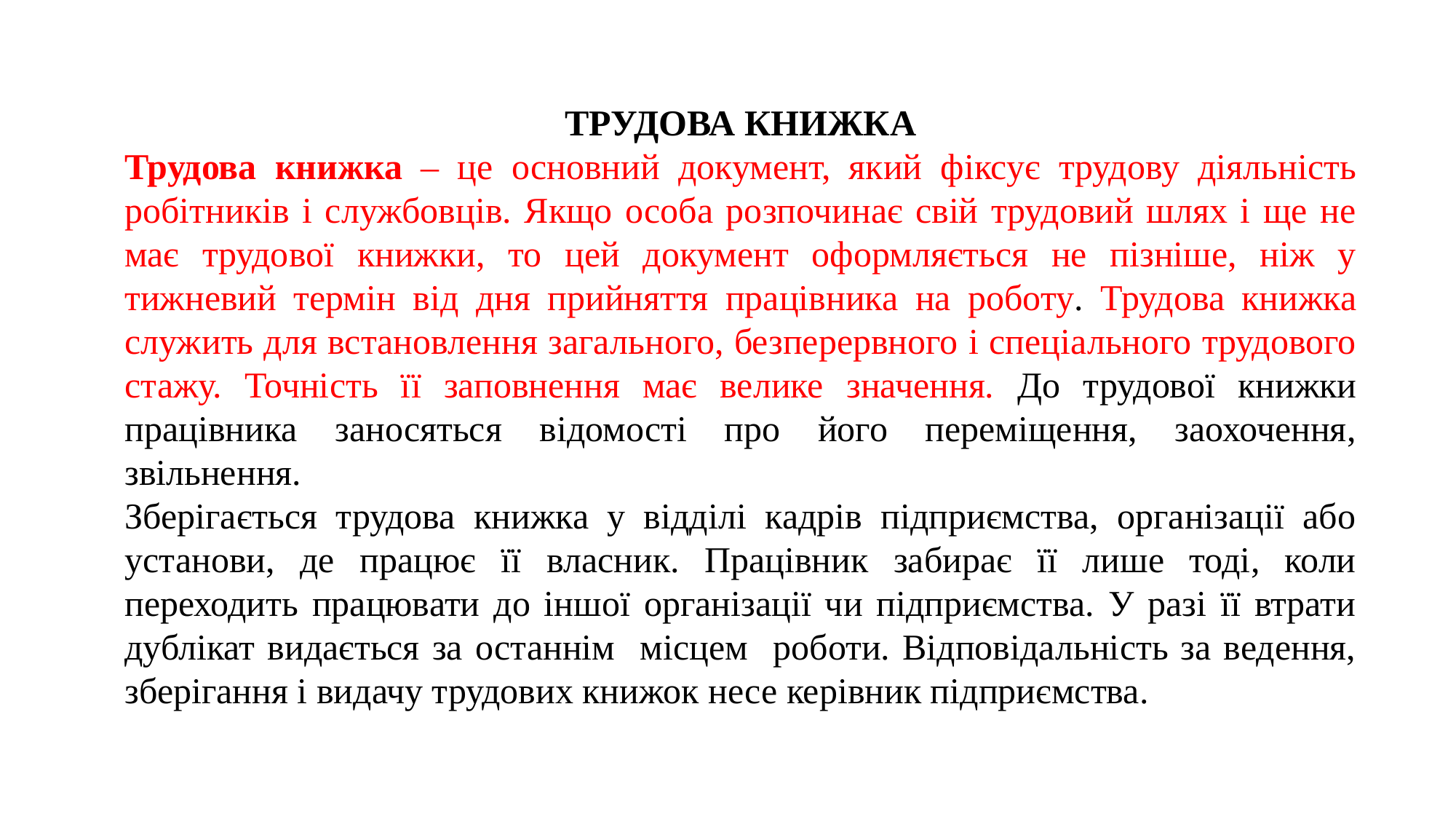

ТРУДОВА КНИЖКА
Трудова книжка – це основний документ, який фіксує трудову діяльність робітників і службовців. Якщо особа розпочинає свій трудовий шлях і ще не має трудової книжки, то цей документ оформляється не пізніше, ніж у тижневий термін від дня прийняття працівника на роботу. Трудова книжка служить для встановлення загального, безперервного і спеціального трудового стажу. Точність її заповнення має велике значення. До трудової книжки працівника заносяться відомості про його переміщення, заохочення, звільнення.
Зберігається трудова книжка у відділі кадрів підприємства, організації або установи, де працює її власник. Працівник забирає її лише тоді, коли переходить працювати до іншої організації чи підприємства. У разі її втрати дублікат видається за останнім  місцем  роботи. Відповідальність за ведення, зберігання і видачу трудових книжок несе керівник підприємства.